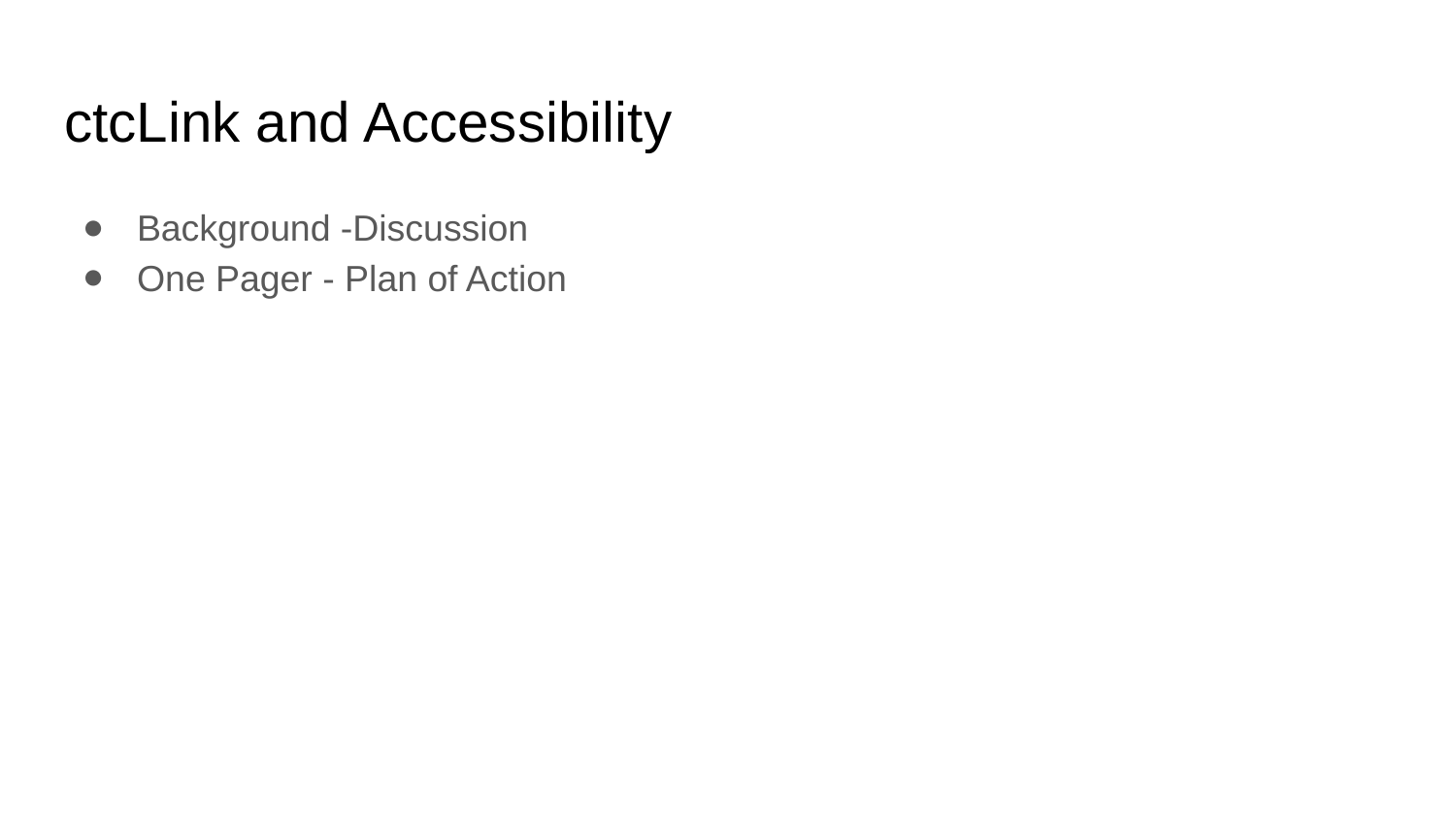

# ctcLink and Accessibility
Background -Discussion
One Pager - Plan of Action